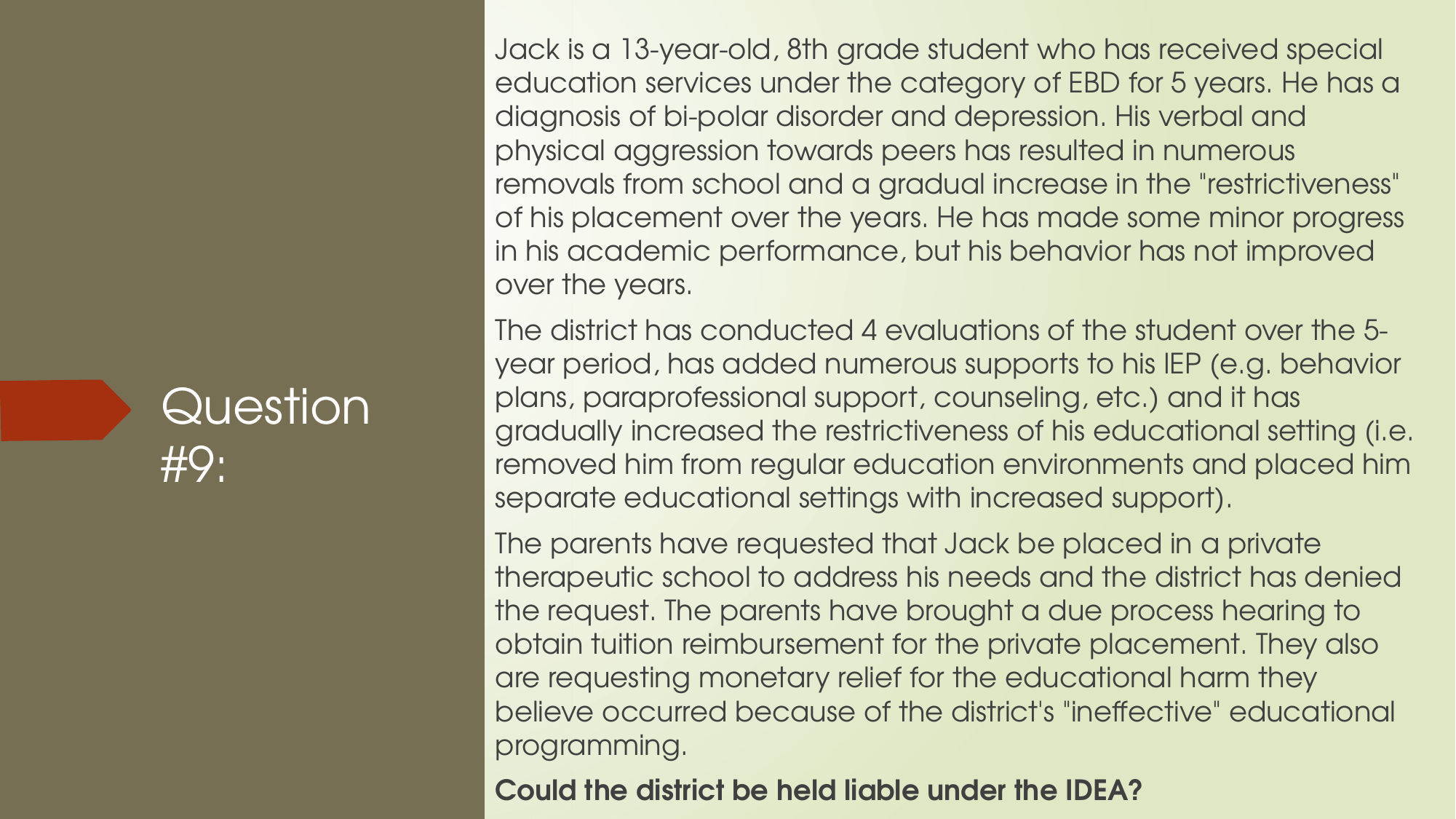

Jack is a 13-year-old, 8th grade student who has received special education services under the category of EBD for 5 years. He has a diagnosis of bi-polar disorder and depression. His verbal and physical aggression towards peers has resulted in numerous removals from school and a gradual increase in the "restrictiveness" of his placement over the years. He has made some minor progress in his academic performance, but his behavior has not improved over the years.
The district has conducted 4 evaluations of the student over the 5-year period, has added numerous supports to his IEP (e.g. behavior plans, paraprofessional support, counseling, etc.) and it has gradually increased the restrictiveness of his educational setting (i.e. removed him from regular education environments and placed him separate educational settings with increased support).
The parents have requested that Jack be placed in a private therapeutic school to address his needs and the district has denied the request. The parents have brought a due process hearing to obtain tuition reimbursement for the private placement. They also are requesting monetary relief for the educational harm they believe occurred because of the district's "ineffective" educational programming.
Could the district be held liable under the IDEA?

# Question #9: